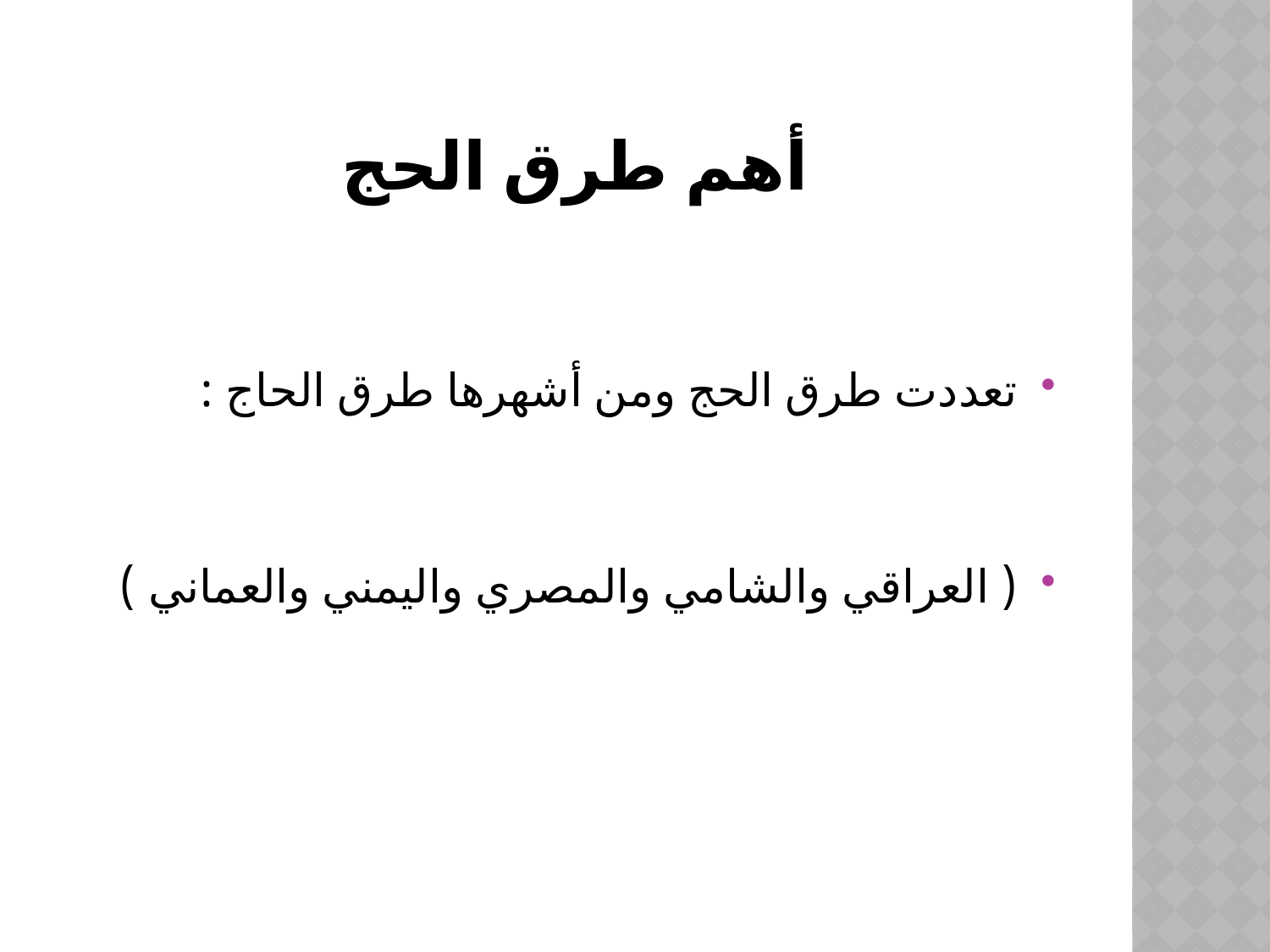

# أهم طرق الحج

تعددت طرق الحج ومن أشهرها طرق الحاج :

( العراقي والشامي والمصري واليمني والعماني )